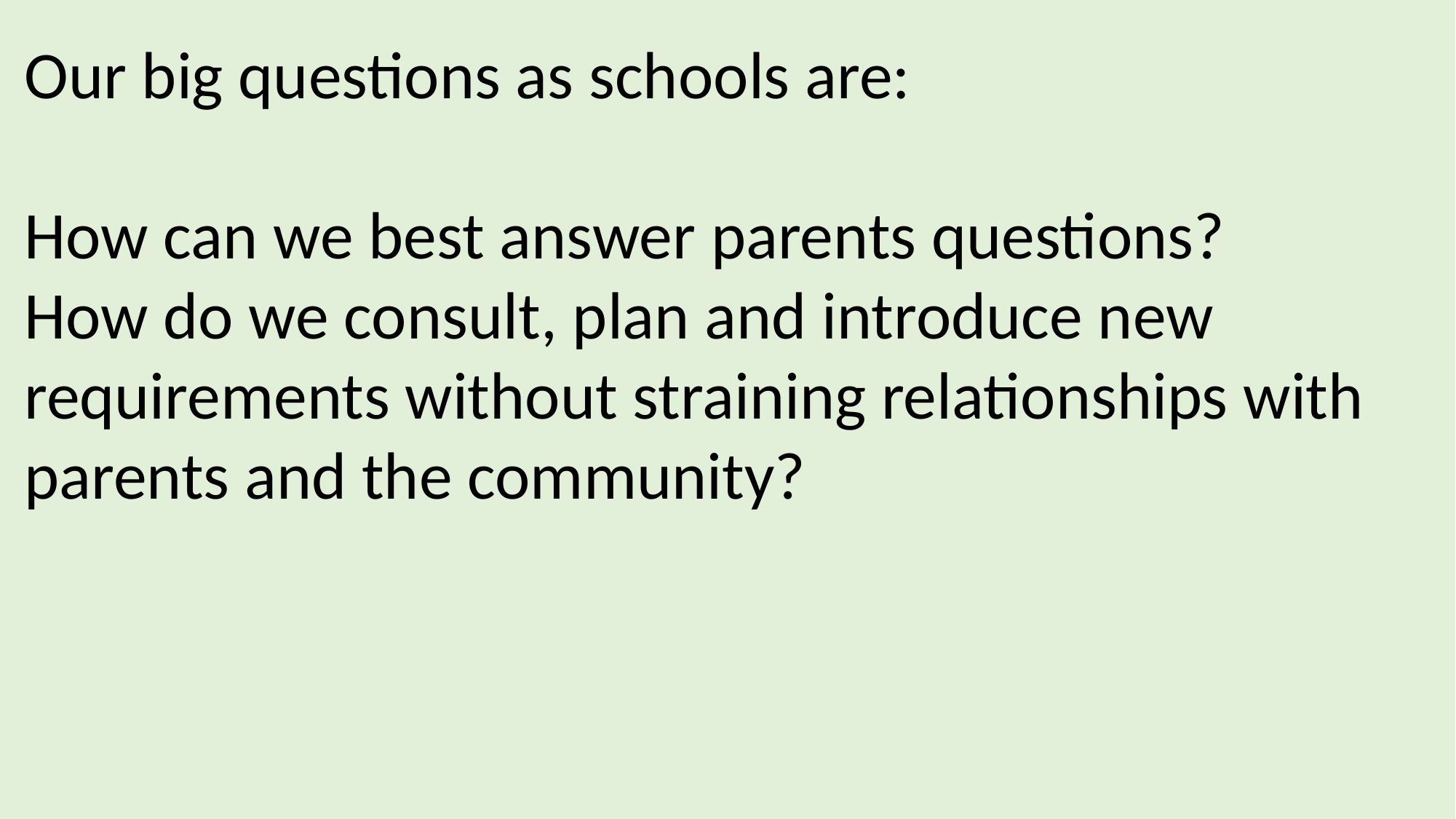

Our big questions as schools are:

How can we best answer parents questions?
How do we consult, plan and introduce new requirements without straining relationships with parents and the community?